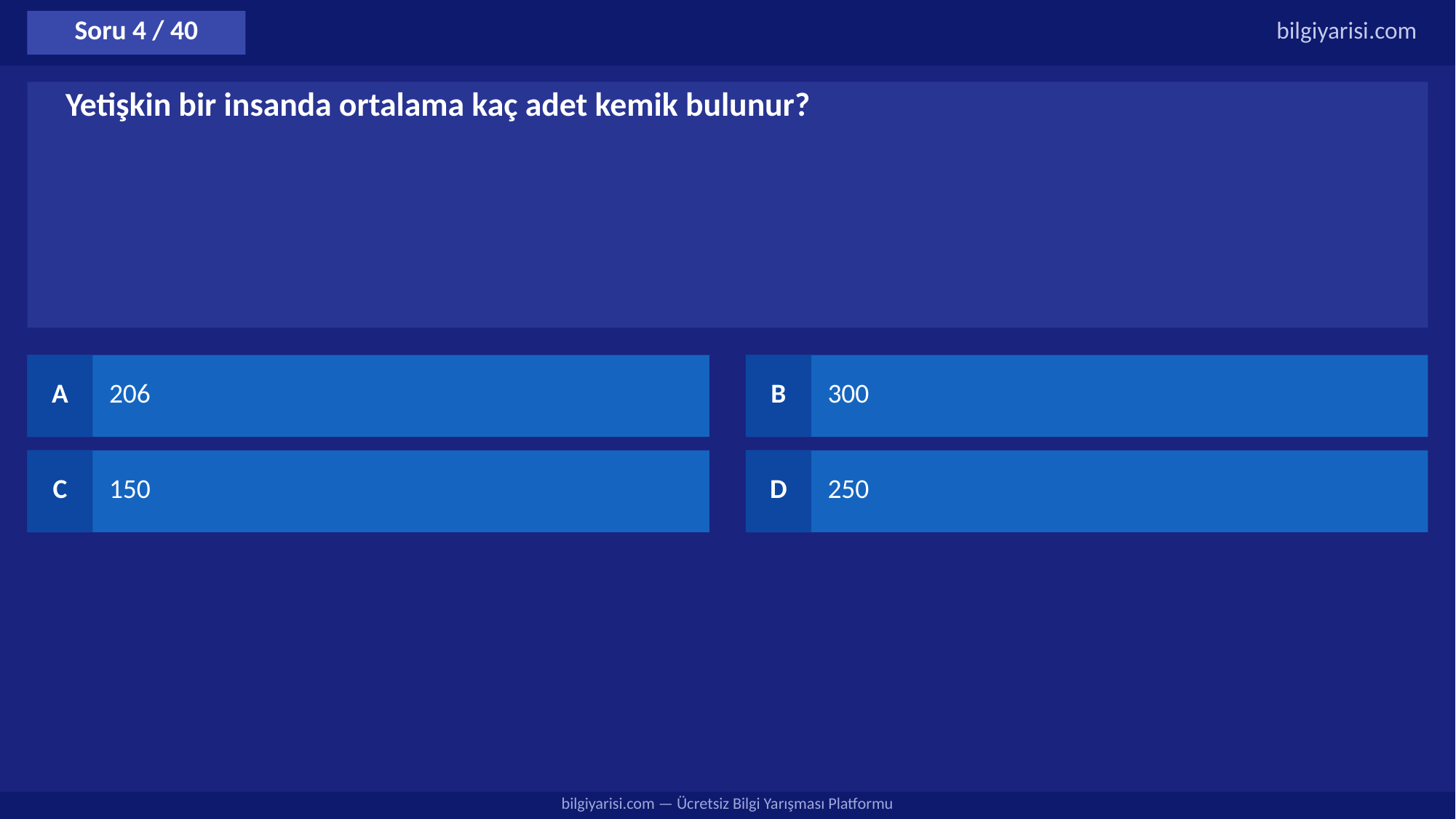

Soru 4 / 40
bilgiyarisi.com

Yetişkin bir insanda ortalama kaç adet kemik bulunur?

A
206

B
300

C
150

D
250
bilgiyarisi.com — Ücretsiz Bilgi Yarışması Platformu